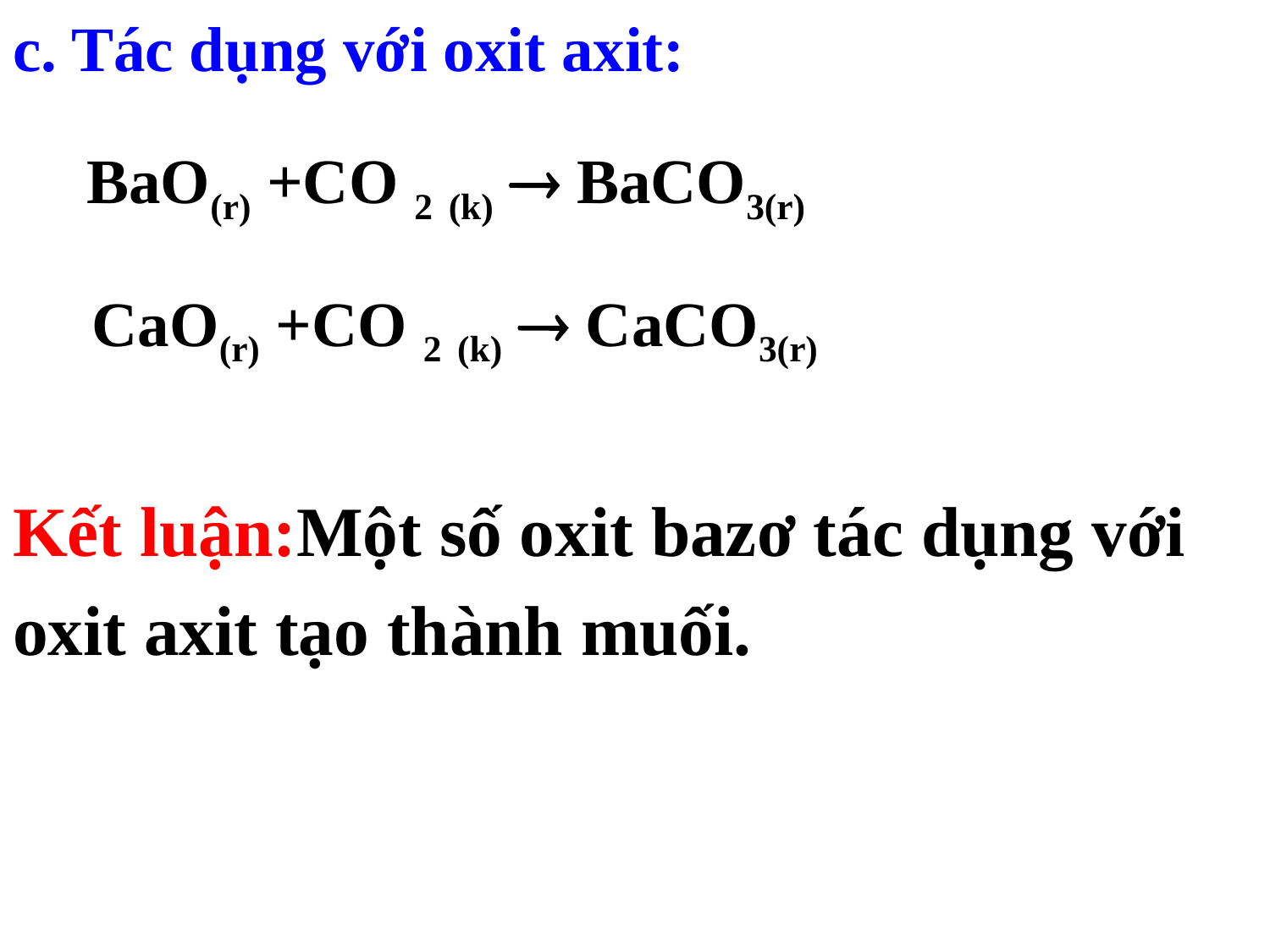

c. Tác dụng với oxit axit:
	BaO(r) +CO 2 (k) → BaCO3(r)
     CaO(r) +CO 2 (k) → CaCO3(r)

Kết luận:Một số oxit bazơ tác dụng với
oxit axit tạo thành muối.